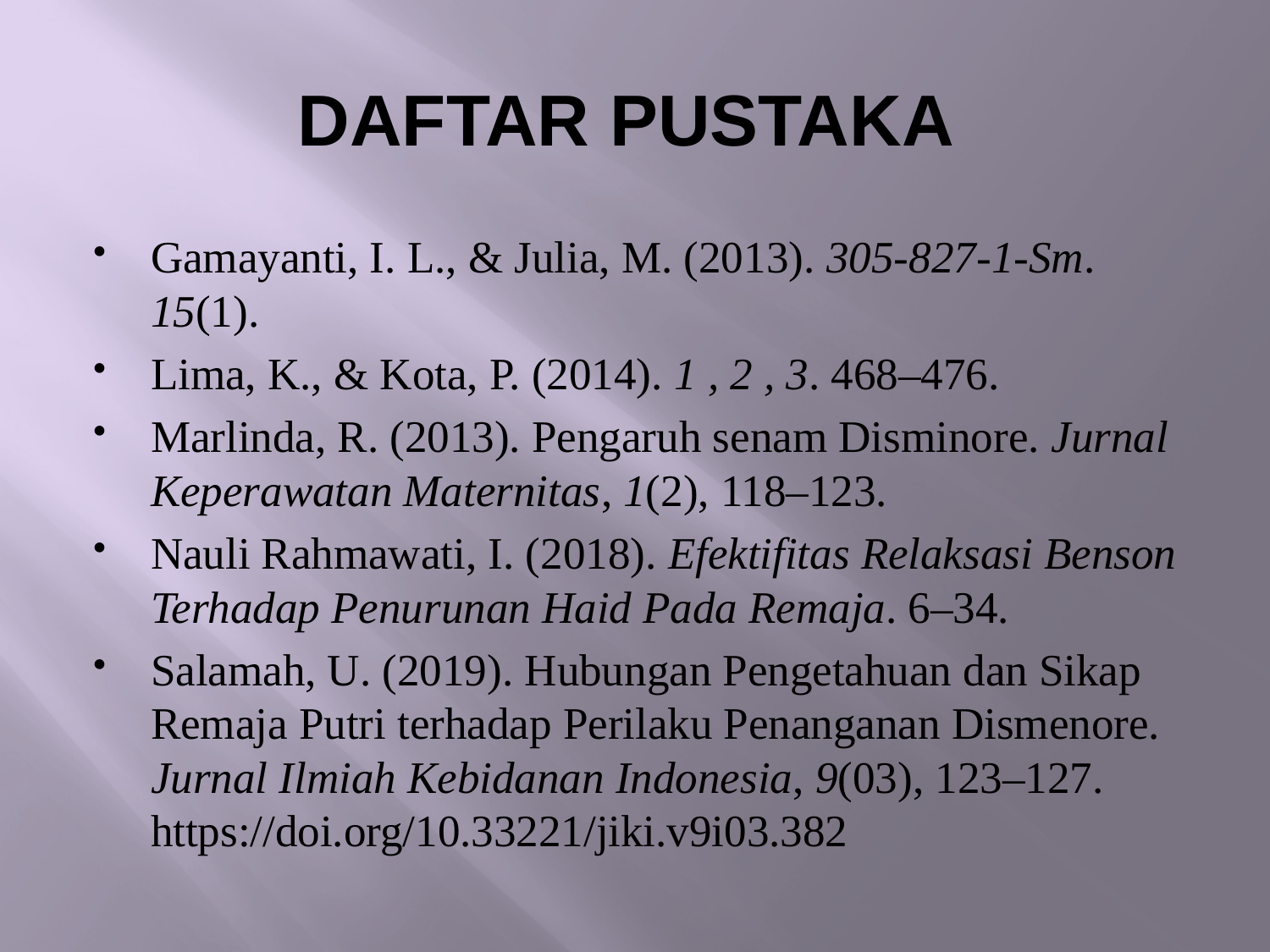

# DAFTAR PUSTAKA
Gamayanti, I. L., & Julia, M. (2013). 305-827-1-Sm. 15(1).
Lima, K., & Kota, P. (2014). 1 , 2 , 3. 468–476.
Marlinda, R. (2013). Pengaruh senam Disminore. Jurnal Keperawatan Maternitas, 1(2), 118–123.
Nauli Rahmawati, I. (2018). Efektifitas Relaksasi Benson Terhadap Penurunan Haid Pada Remaja. 6–34.
Salamah, U. (2019). Hubungan Pengetahuan dan Sikap Remaja Putri terhadap Perilaku Penanganan Dismenore. Jurnal Ilmiah Kebidanan Indonesia, 9(03), 123–127. https://doi.org/10.33221/jiki.v9i03.382